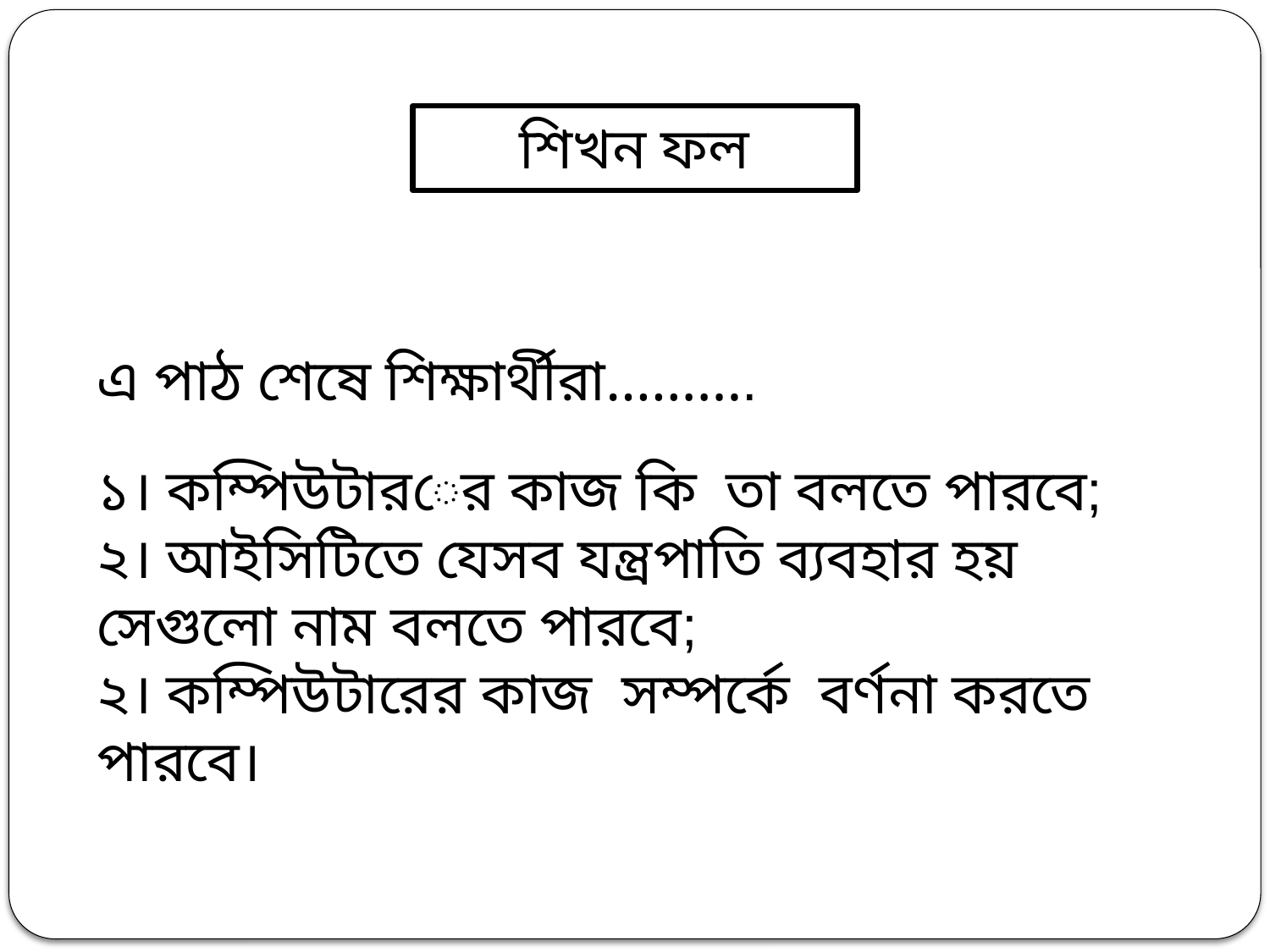

শিখন ফল
এ পাঠ শেষে শিক্ষার্থীরা……….

১। কম্পিউটারের কাজ কি  তা বলতে পারবে;
২। আইসিটিতে যেসব যন্ত্রপাতি ব্যবহার হয় সেগুলো নাম বলতে পারবে;
২। কম্পিউটারের কাজ  সম্পর্কে  বর্ণনা করতে পারবে।